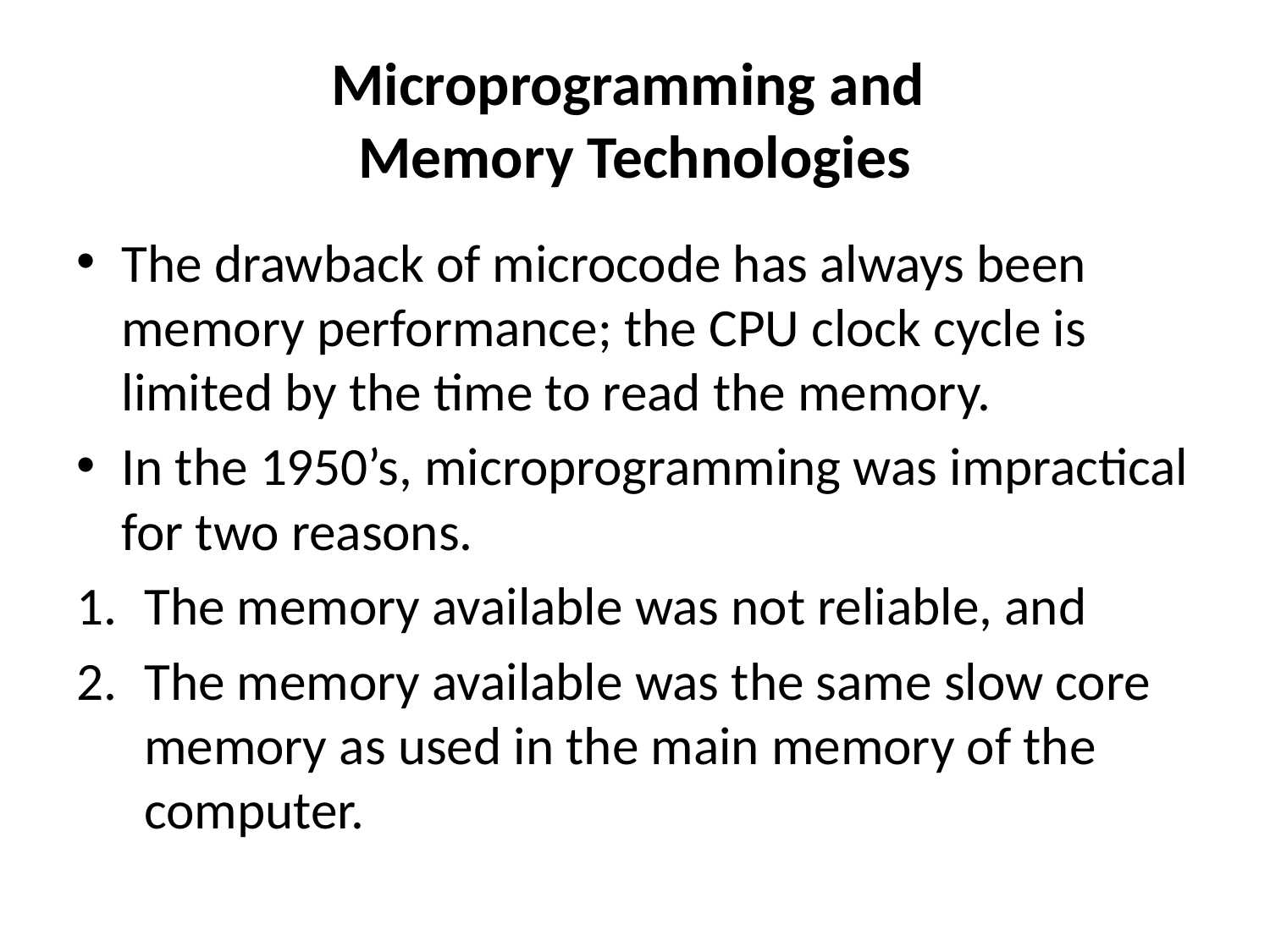

# Microprogramming and Memory Technologies
The drawback of microcode has always been memory performance; the CPU clock cycle is limited by the time to read the memory.
In the 1950’s, microprogramming was impractical for two reasons.
The memory available was not reliable, and
The memory available was the same slow core memory as used in the main memory of the computer.